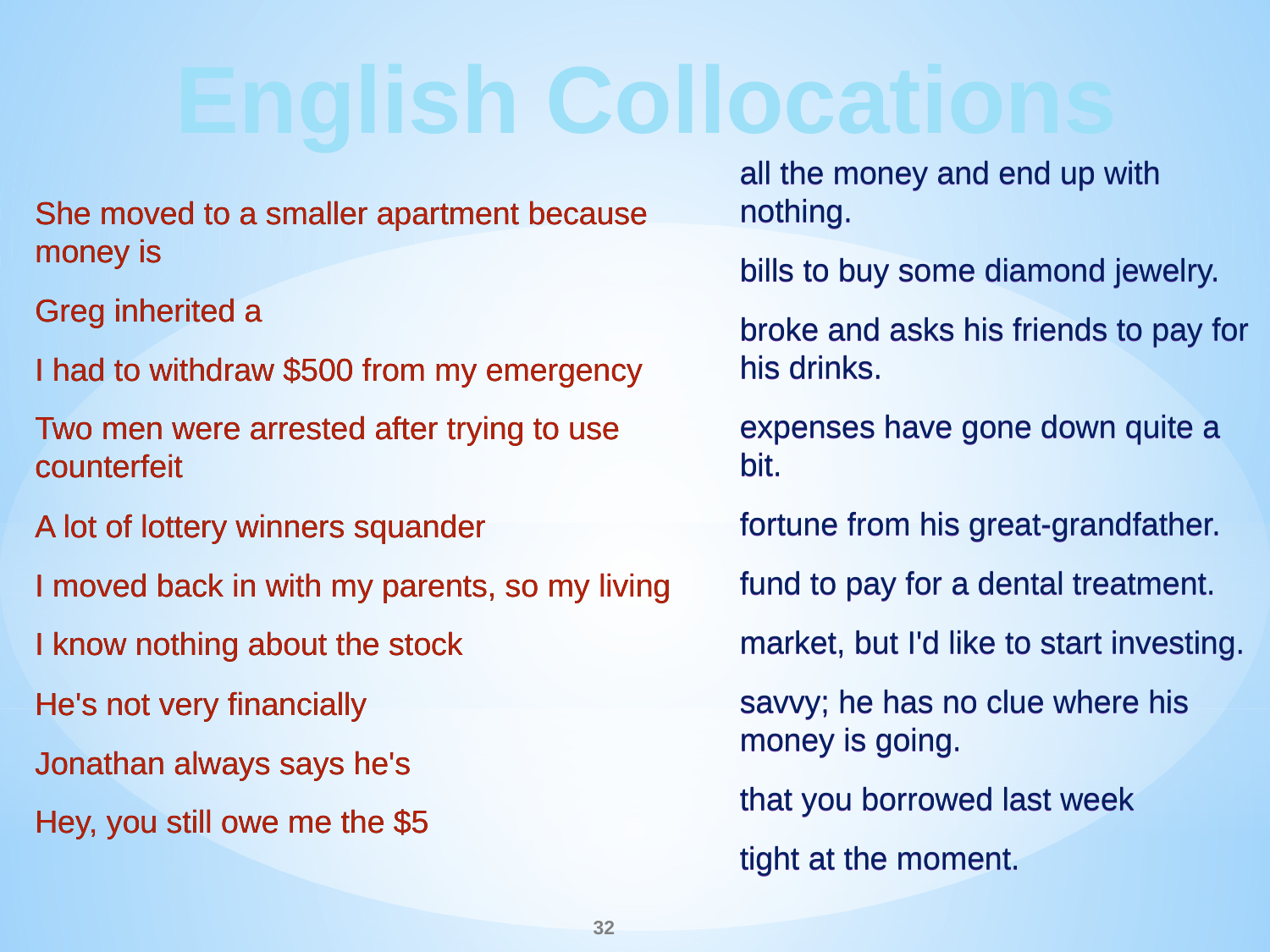

English Collocations
all the money and end up with nothing.
bills to buy some diamond jewelry.
broke and asks his friends to pay for his drinks.
expenses have gone down quite a bit.
fortune from his great-grandfather.
fund to pay for a dental treatment.
market, but I'd like to start investing.
savvy; he has no clue where his money is going.
that you borrowed last week
tight at the moment.
all the money and end up with nothing.
bills to buy some diamond jewelry.
broke and asks his friends to pay for his drinks.
expenses have gone down quite a bit.
fortune from his great-grandfather.
fund to pay for a dental treatment.
market, but I'd like to start investing.
savvy; he has no clue where his money is going.
that you borrowed last week
tight at the moment.
She moved to a smaller apartment because money is
Greg inherited a
I had to withdraw $500 from my emergency
Two men were arrested after trying to use counterfeit
A lot of lottery winners squander
I moved back in with my parents, so my living
I know nothing about the stock
He's not very financially
Jonathan always says he's
Hey, you still owe me the $5
She moved to a smaller apartment because money is
Greg inherited a
I had to withdraw $500 from my emergency
Two men were arrested after trying to use counterfeit
A lot of lottery winners squander
I moved back in with my parents, so my living
I know nothing about the stock
He's not very financially
Jonathan always says he's
Hey, you still owe me the $5
32